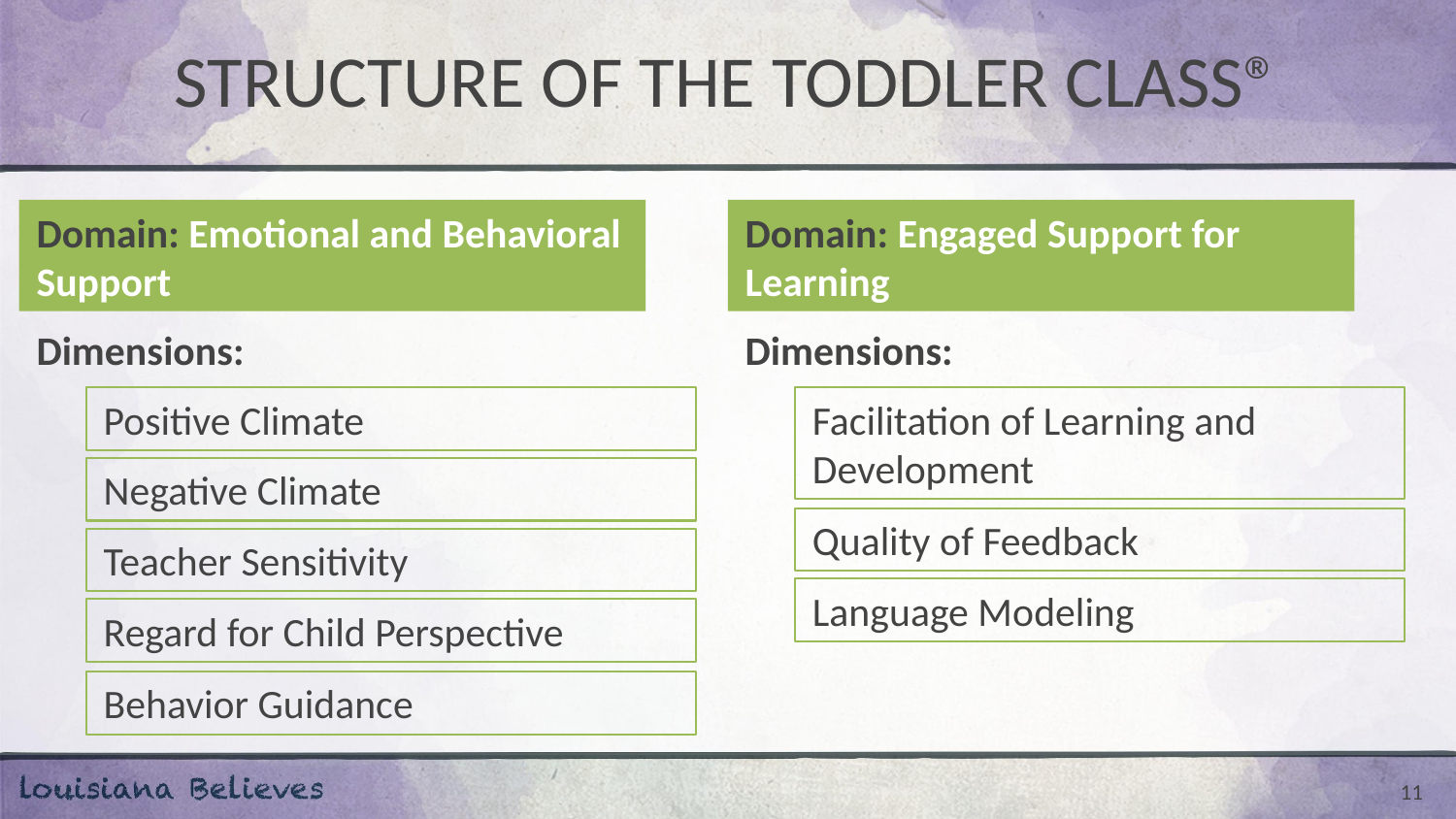

# STRUCTURE OF THE TODDLER CLASS®
Domain: Emotional and Behavioral Support
Domain: Engaged Support for Learning
Dimensions:
Dimensions:
Positive Climate
Facilitation of Learning and Development
Negative Climate
Quality of Feedback
Teacher Sensitivity
Language Modeling
Regard for Child Perspective
Behavior Guidance